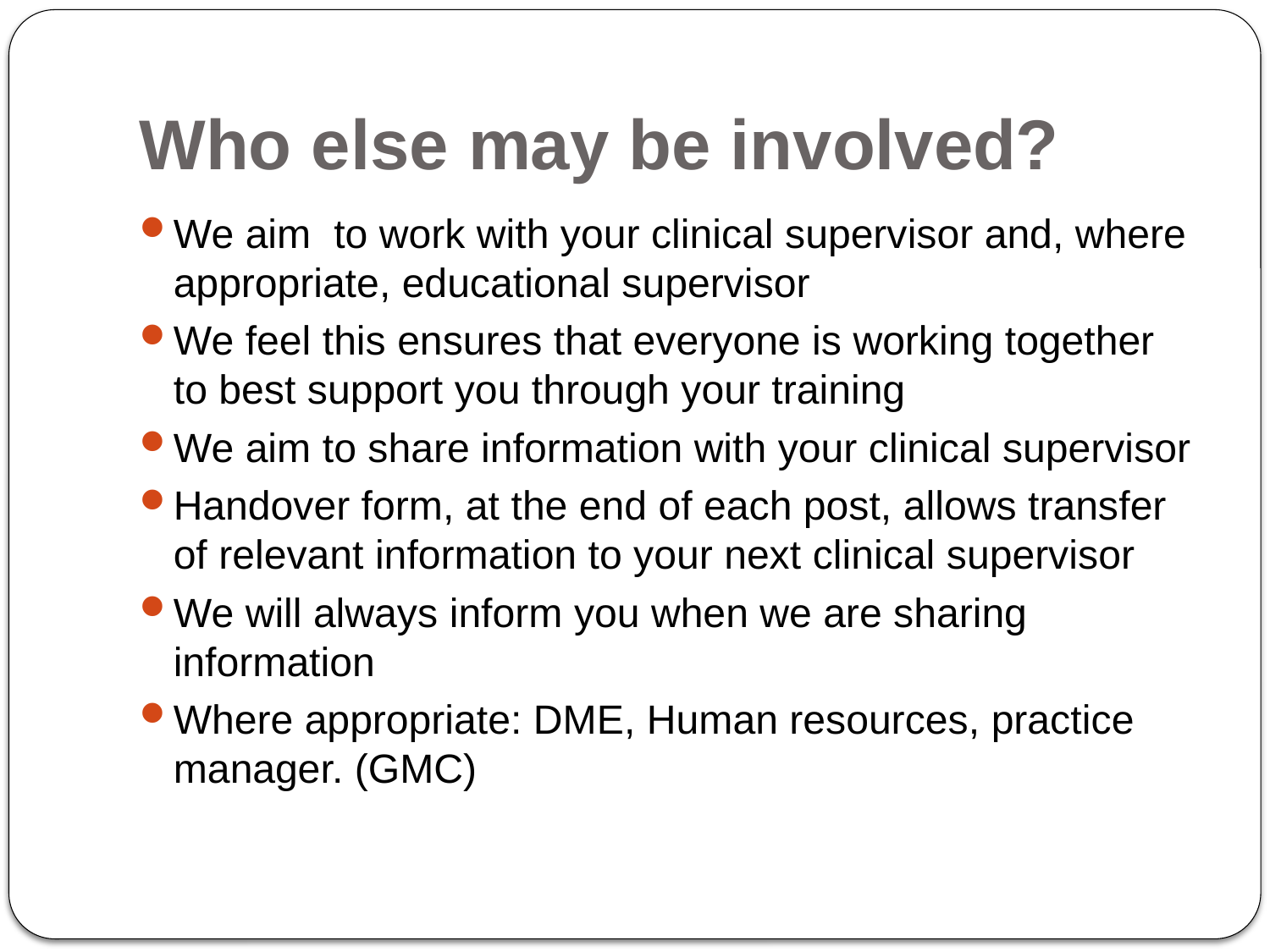

# Who else may be involved?
We aim  to work with your clinical supervisor and, where appropriate, educational supervisor
We feel this ensures that everyone is working together to best support you through your training
We aim to share information with your clinical supervisor
Handover form, at the end of each post, allows transfer of relevant information to your next clinical supervisor
We will always inform you when we are sharing information
Where appropriate: DME, Human resources, practice manager. (GMC)